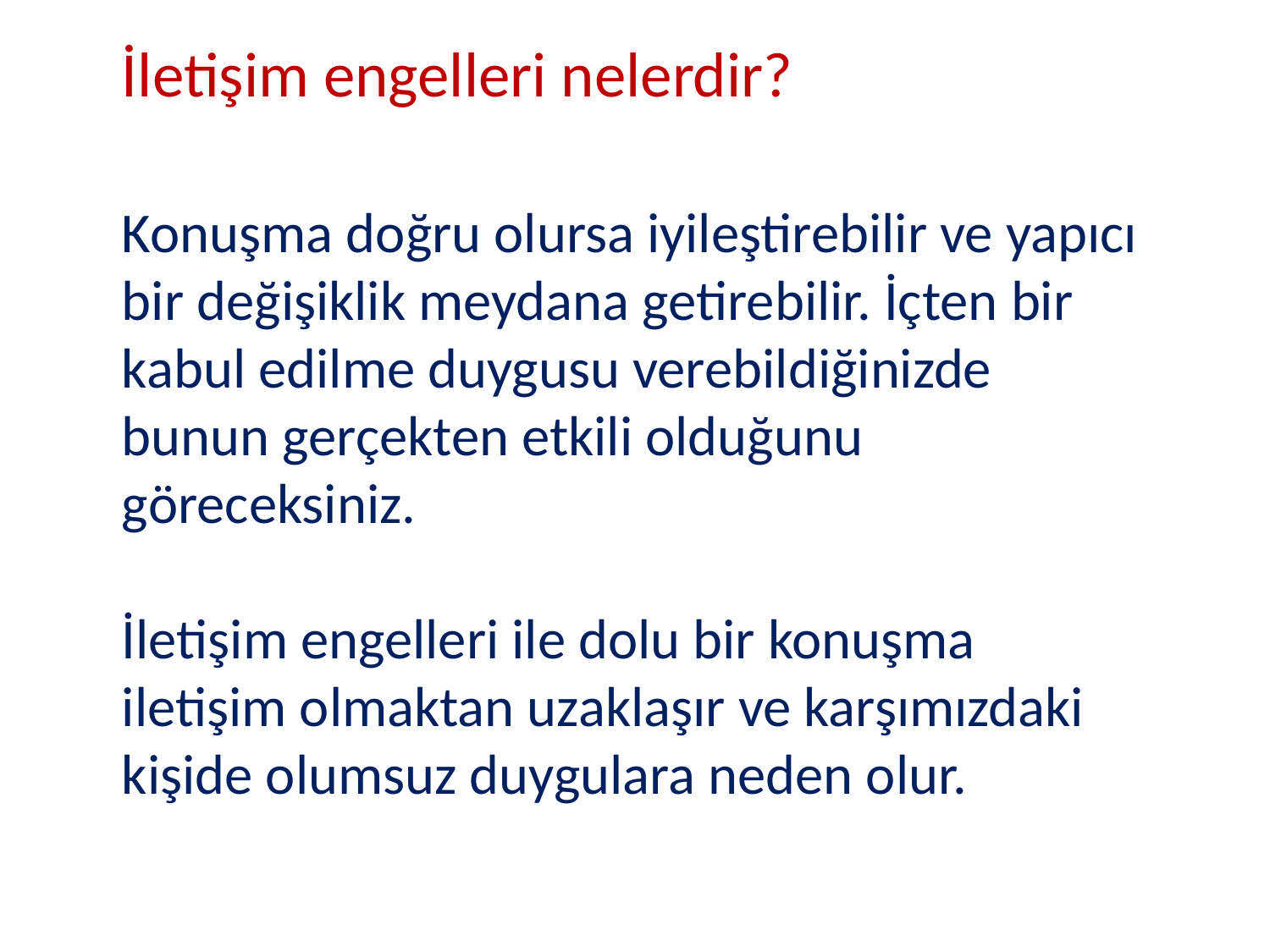

İletişim engelleri nelerdir?
Konuşma doğru olursa iyileştirebilir ve yapıcı bir değişiklik meydana getirebilir. İçten bir kabul edilme duygusu verebildiğinizde bunun gerçekten etkili olduğunu göreceksiniz.

İletişim engelleri ile dolu bir konuşma iletişim olmaktan uzaklaşır ve karşımızdaki kişide olumsuz duygulara neden olur.